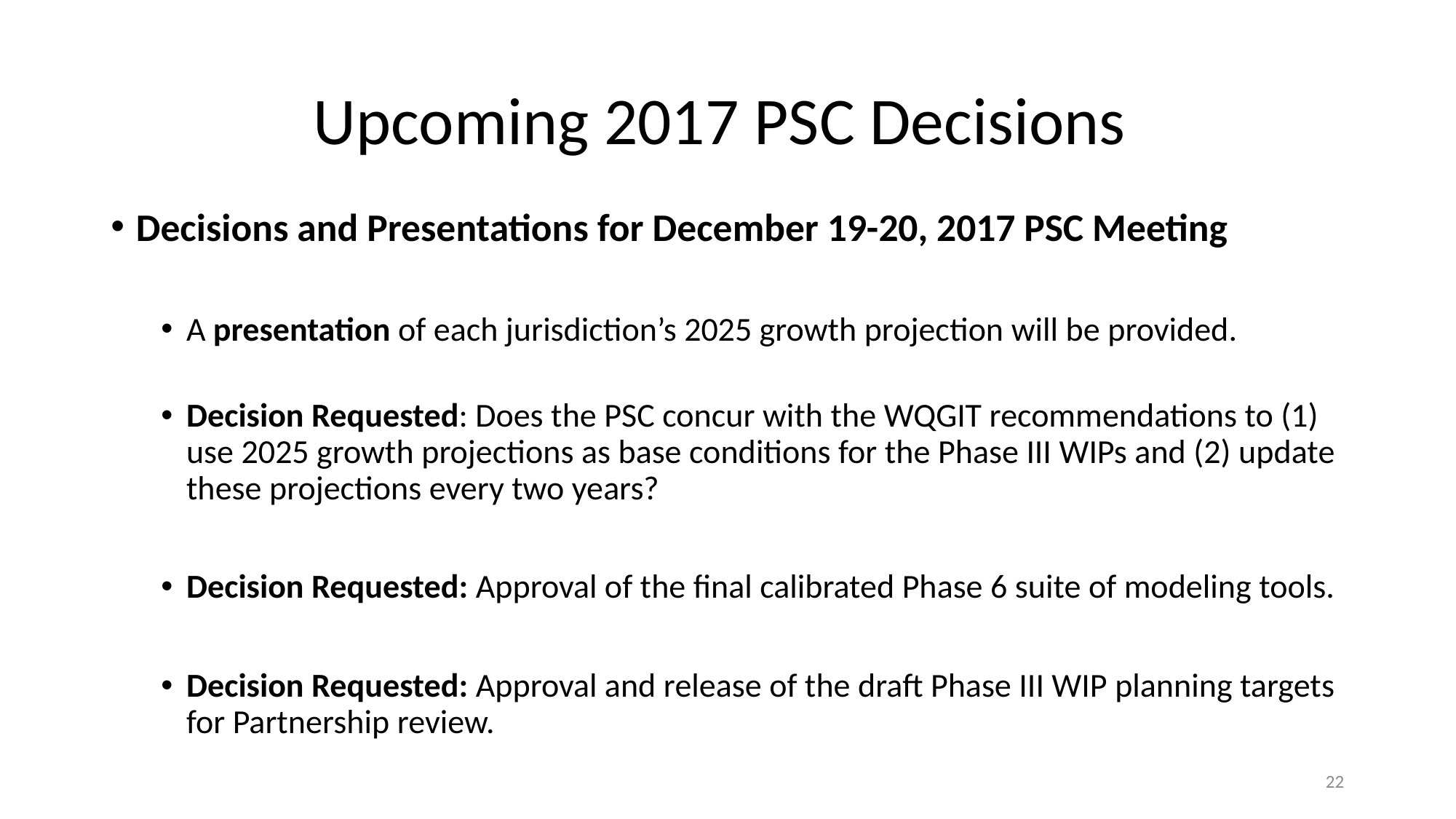

# Upcoming 2017 PSC Decisions
Decisions and Presentations for December 19-20, 2017 PSC Meeting

A presentation of each jurisdiction’s 2025 growth projection will be provided.

Decision Requested: Does the PSC concur with the WQGIT recommendations to (1) use 2025 growth projections as base conditions for the Phase III WIPs and (2) update these projections every two years?

Decision Requested: Approval of the final calibrated Phase 6 suite of modeling tools.

Decision Requested: Approval and release of the draft Phase III WIP planning targets for Partnership review.

22